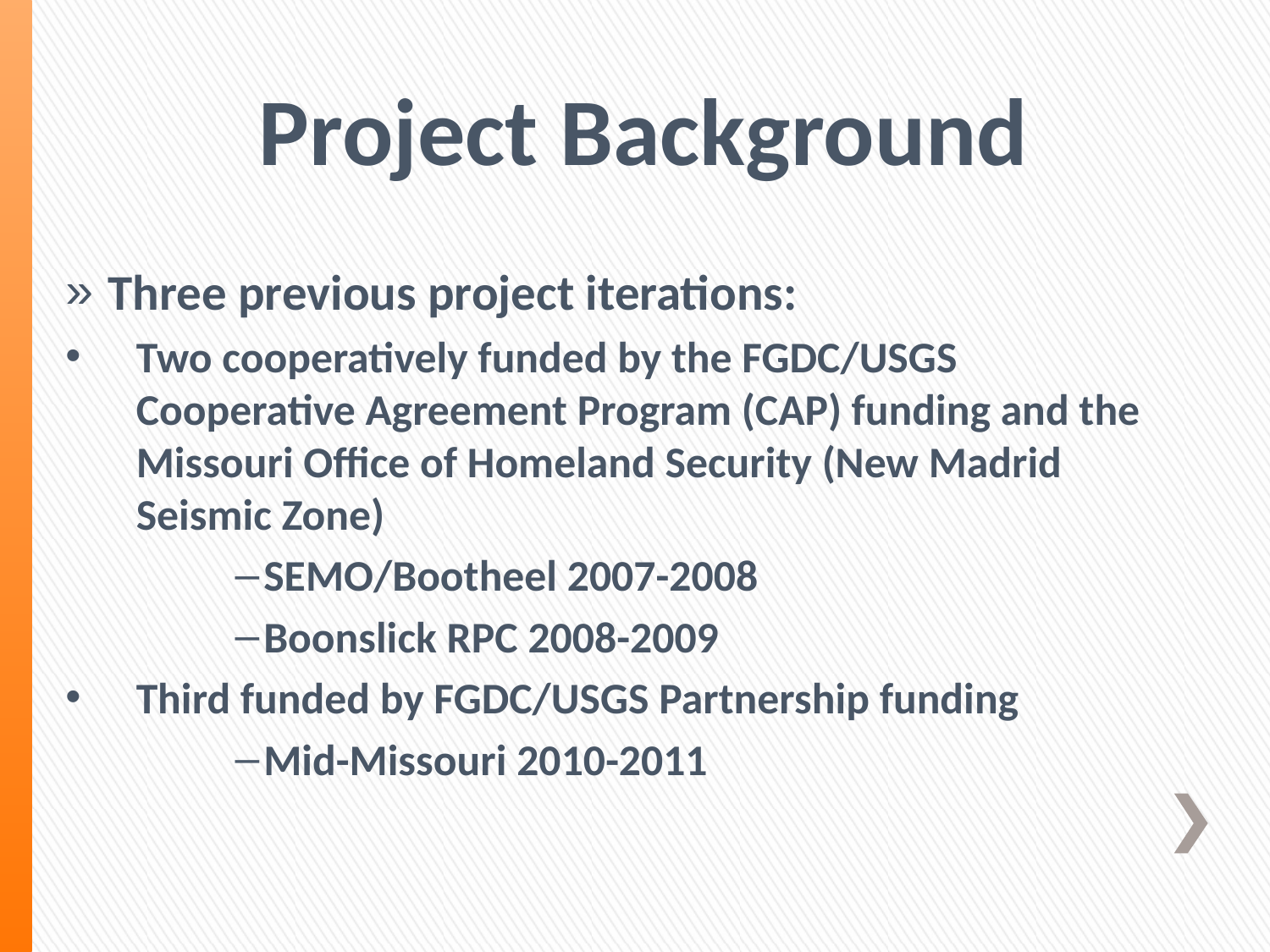

# Project Background
Three previous project iterations:
Two cooperatively funded by the FGDC/USGS Cooperative Agreement Program (CAP) funding and the Missouri Office of Homeland Security (New Madrid Seismic Zone)
SEMO/Bootheel 2007-2008
Boonslick RPC 2008-2009
Third funded by FGDC/USGS Partnership funding
Mid-Missouri 2010-2011